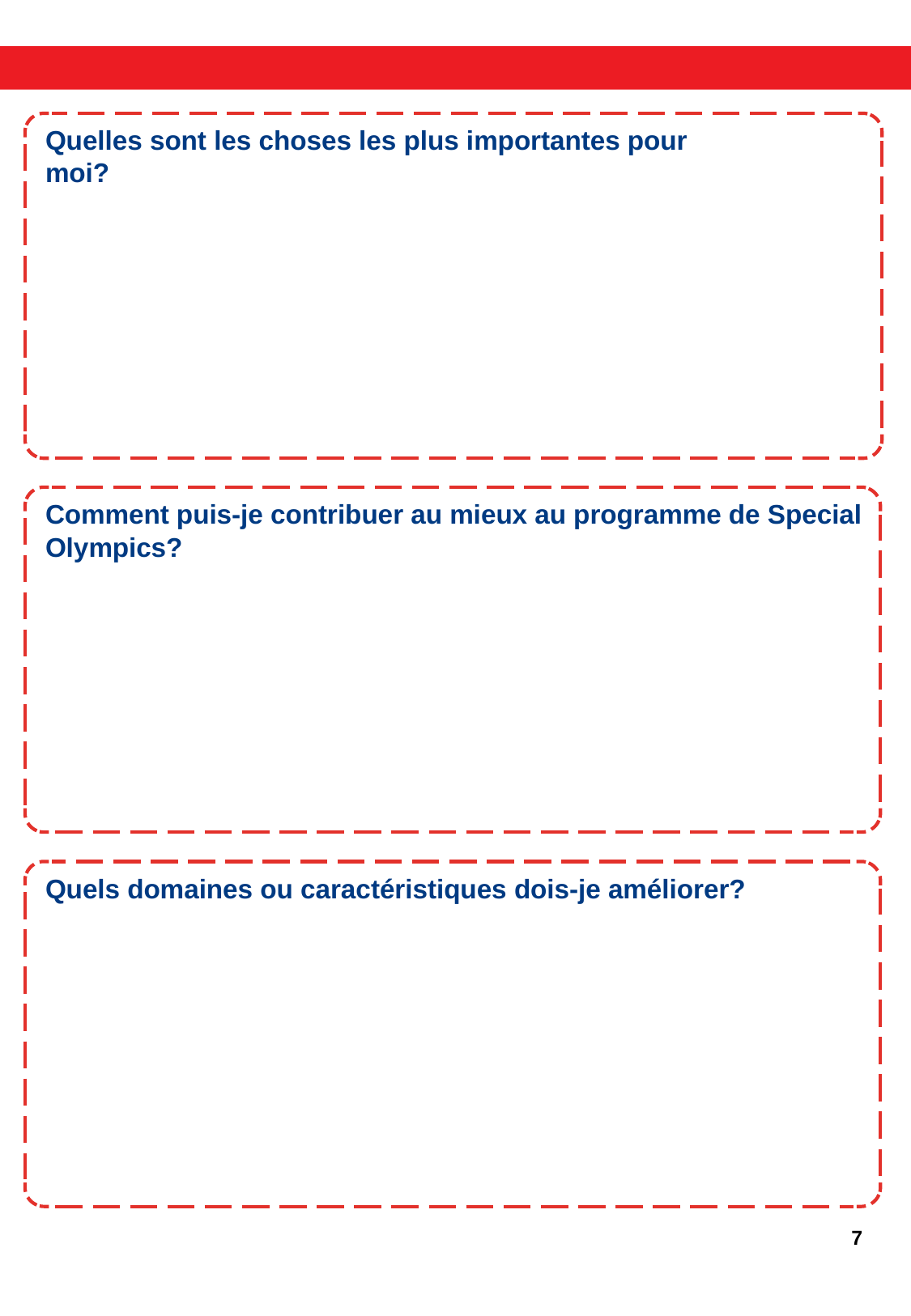

Quelles sont les choses les plus importantes pour moi?

Comment puis-je contribuer au mieux au programme de Special  Olympics?

Quels domaines ou caractéristiques dois-je améliorer?
7